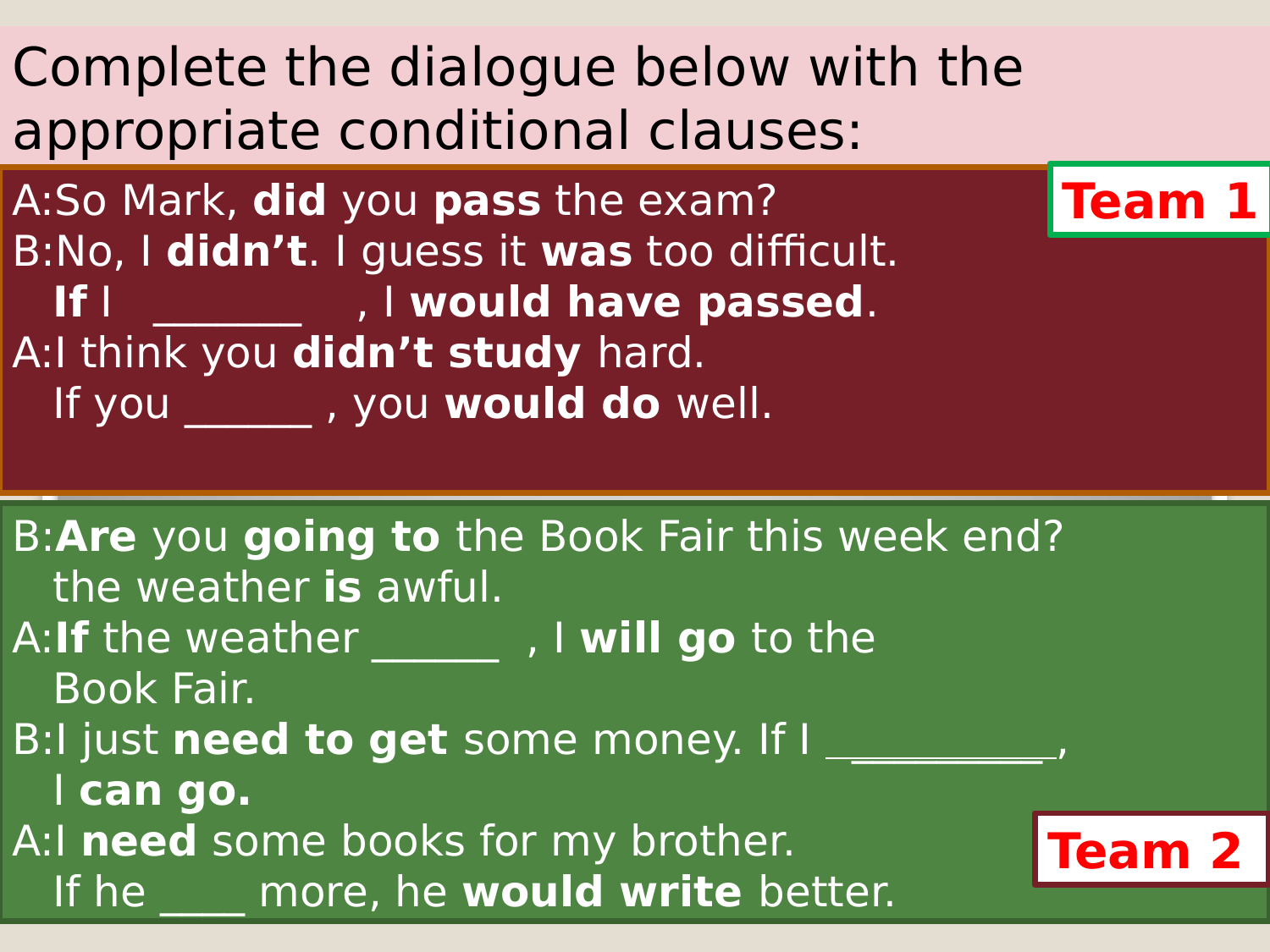

# Complete the dialogue below with the appropriate conditional clauses:
Team 1
A:So Mark, did you pass the exam?
B:No, I didn’t. I guess it was too difficult.
   If I   _______    , I would have passed.
A:I think you didn’t study hard.
   If you ______ , you would do well.

B:Are you going to the Book Fair this week end?
   the weather is awful.
A:If the weather ______  , I will go to the
   Book Fair.
B:I just need to get some money. If I   _________ ,
   I can go.
A:I need some books for my brother.
   If he ____ more, he would write better.
Team 2